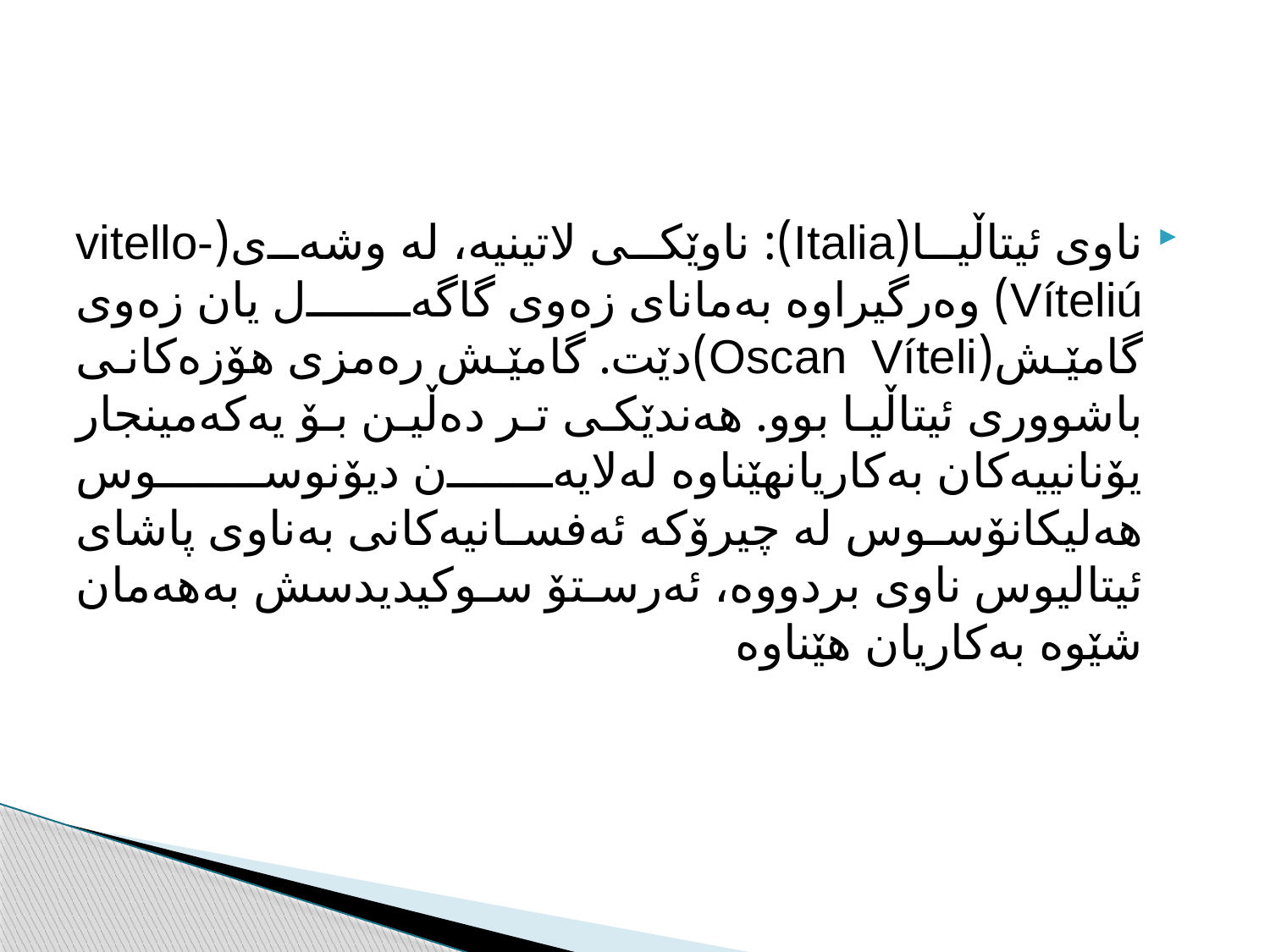

#
ناوى ئيتاڵيا(Italia): ناوێكى لاتينيه‌، له‌ وشه‌ى(vitello-Víteliú) وه‌رگيراوه‌ به‌ماناى زه‌وى گاگه‌ل يان زه‌وى گامێش(Oscan Víteli)دێت. گامێش ره‌مزى هۆزه‌كانى باشوورى ئيتاڵيا بوو. هه‌ندێكى تر ده‌ڵين بۆ يه‌كه‌مينجار يۆنانييه‌كان به‌كاريانهێناوه‌ له‌لايه‌ن ديۆنوسوس هه‌ليكانۆسوس له‌ چيرۆكه‌ ئه‌فسانيه‌كانى به‌ناوى پاشاى ئيتاليوس ناوى بردووه‌، ئه‌رستۆ سوكيديدسش به‌هه‌مان شێوه‌ به‌كاريان هێناوه